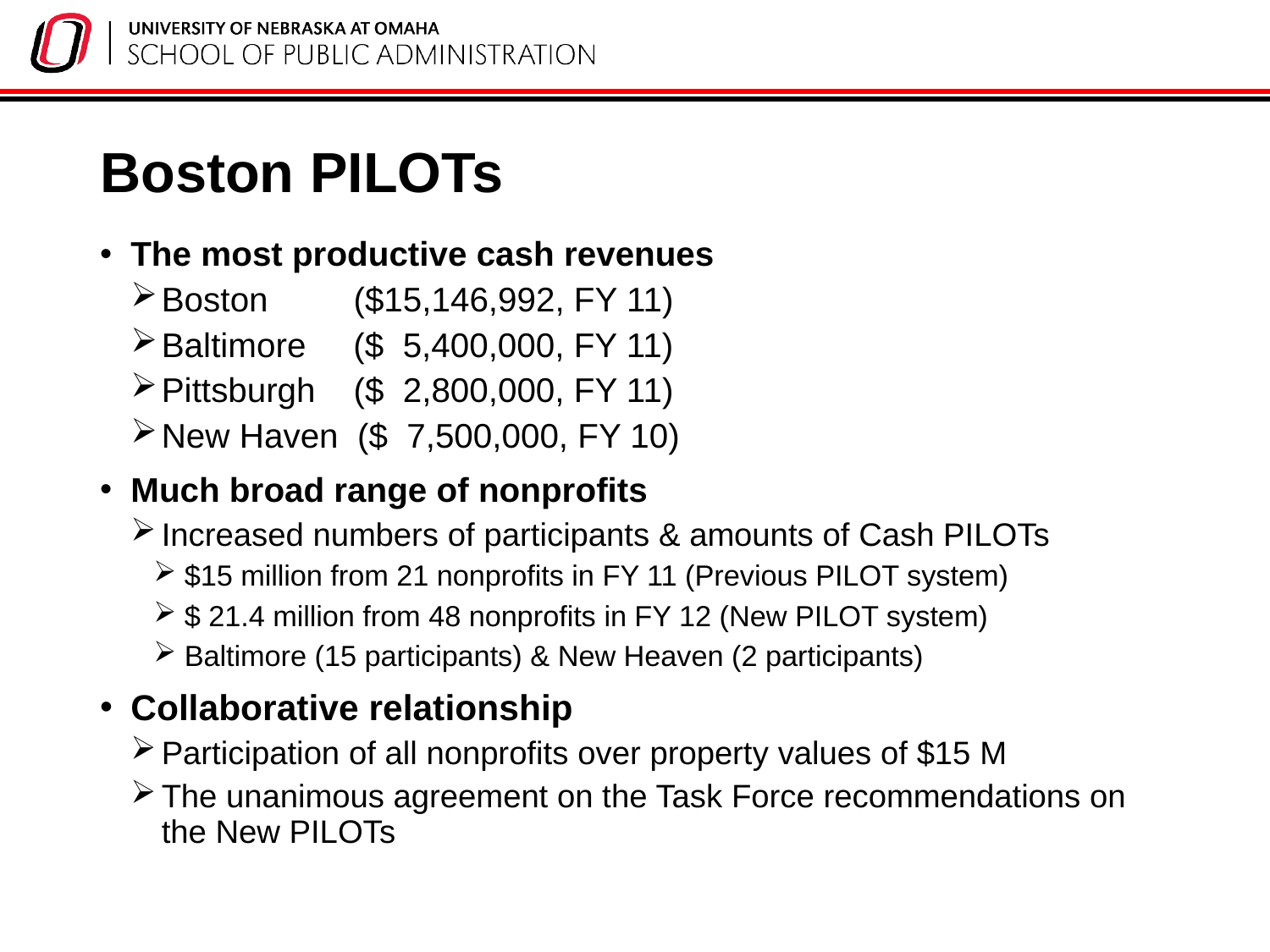

# Boston PILOTs
The most productive cash revenues
Boston         ($15,146,992, FY 11)
Baltimore     ($  5,400,000, FY 11)
Pittsburgh    ($  2,800,000, FY 11)
New Haven  ($  7,500,000, FY 10)
Much broad range of nonprofits
Increased numbers of participants & amounts of Cash PILOTs
$15 million from 21 nonprofits in FY 11 (Previous PILOT system)
$ 21.4 million from 48 nonprofits in FY 12 (New PILOT system)
Baltimore (15 participants) & New Heaven (2 participants)
Collaborative relationship
Participation of all nonprofits over property values of $15 M
The unanimous agreement on the Task Force recommendations on the New PILOTs